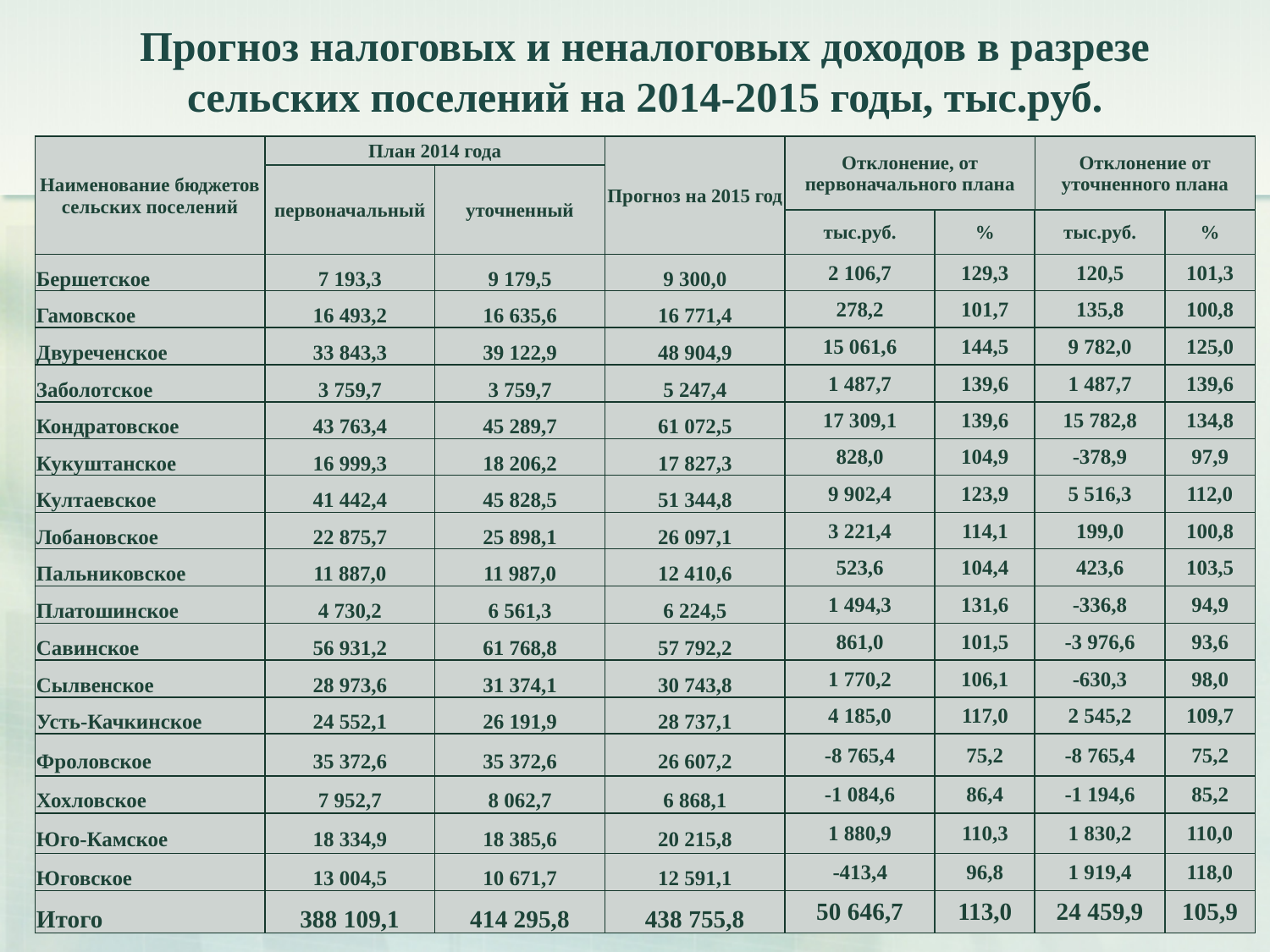

# Прогноз налоговых и неналоговых доходов в разрезе сельских поселений на 2014-2015 годы, тыс.руб.
| Наименование бюджетов сельских поселений | План 2014 года |  | Прогноз на 2015 год | Отклонение, от первоначального плана |  | Отклонение от уточненного плана |  |
| --- | --- | --- | --- | --- | --- | --- | --- |
|  | первоначальный | уточненный |  |  |  |  |  |
|  |  |  |  | тыс.руб. | % | тыс.руб. | % |
| Бершетское | 7 193,3 | 9 179,5 | 9 300,0 | 2 106,7 | 129,3 | 120,5 | 101,3 |
| Гамовское | 16 493,2 | 16 635,6 | 16 771,4 | 278,2 | 101,7 | 135,8 | 100,8 |
| Двуреченское | 33 843,3 | 39 122,9 | 48 904,9 | 15 061,6 | 144,5 | 9 782,0 | 125,0 |
| Заболотское | 3 759,7 | 3 759,7 | 5 247,4 | 1 487,7 | 139,6 | 1 487,7 | 139,6 |
| Кондратовское | 43 763,4 | 45 289,7 | 61 072,5 | 17 309,1 | 139,6 | 15 782,8 | 134,8 |
| Кукуштанское | 16 999,3 | 18 206,2 | 17 827,3 | 828,0 | 104,9 | -378,9 | 97,9 |
| Култаевское | 41 442,4 | 45 828,5 | 51 344,8 | 9 902,4 | 123,9 | 5 516,3 | 112,0 |
| Лобановское | 22 875,7 | 25 898,1 | 26 097,1 | 3 221,4 | 114,1 | 199,0 | 100,8 |
| Пальниковское | 11 887,0 | 11 987,0 | 12 410,6 | 523,6 | 104,4 | 423,6 | 103,5 |
| Платошинское | 4 730,2 | 6 561,3 | 6 224,5 | 1 494,3 | 131,6 | -336,8 | 94,9 |
| Савинское | 56 931,2 | 61 768,8 | 57 792,2 | 861,0 | 101,5 | -3 976,6 | 93,6 |
| Сылвенское | 28 973,6 | 31 374,1 | 30 743,8 | 1 770,2 | 106,1 | -630,3 | 98,0 |
| Усть-Качкинское | 24 552,1 | 26 191,9 | 28 737,1 | 4 185,0 | 117,0 | 2 545,2 | 109,7 |
| Фроловское | 35 372,6 | 35 372,6 | 26 607,2 | -8 765,4 | 75,2 | -8 765,4 | 75,2 |
| Хохловское | 7 952,7 | 8 062,7 | 6 868,1 | -1 084,6 | 86,4 | -1 194,6 | 85,2 |
| Юго-Камское | 18 334,9 | 18 385,6 | 20 215,8 | 1 880,9 | 110,3 | 1 830,2 | 110,0 |
| Юговское | 13 004,5 | 10 671,7 | 12 591,1 | -413,4 | 96,8 | 1 919,4 | 118,0 |
| Итого | 388 109,1 | 414 295,8 | 438 755,8 | 50 646,7 | 113,0 | 24 459,9 | 105,9 |
14